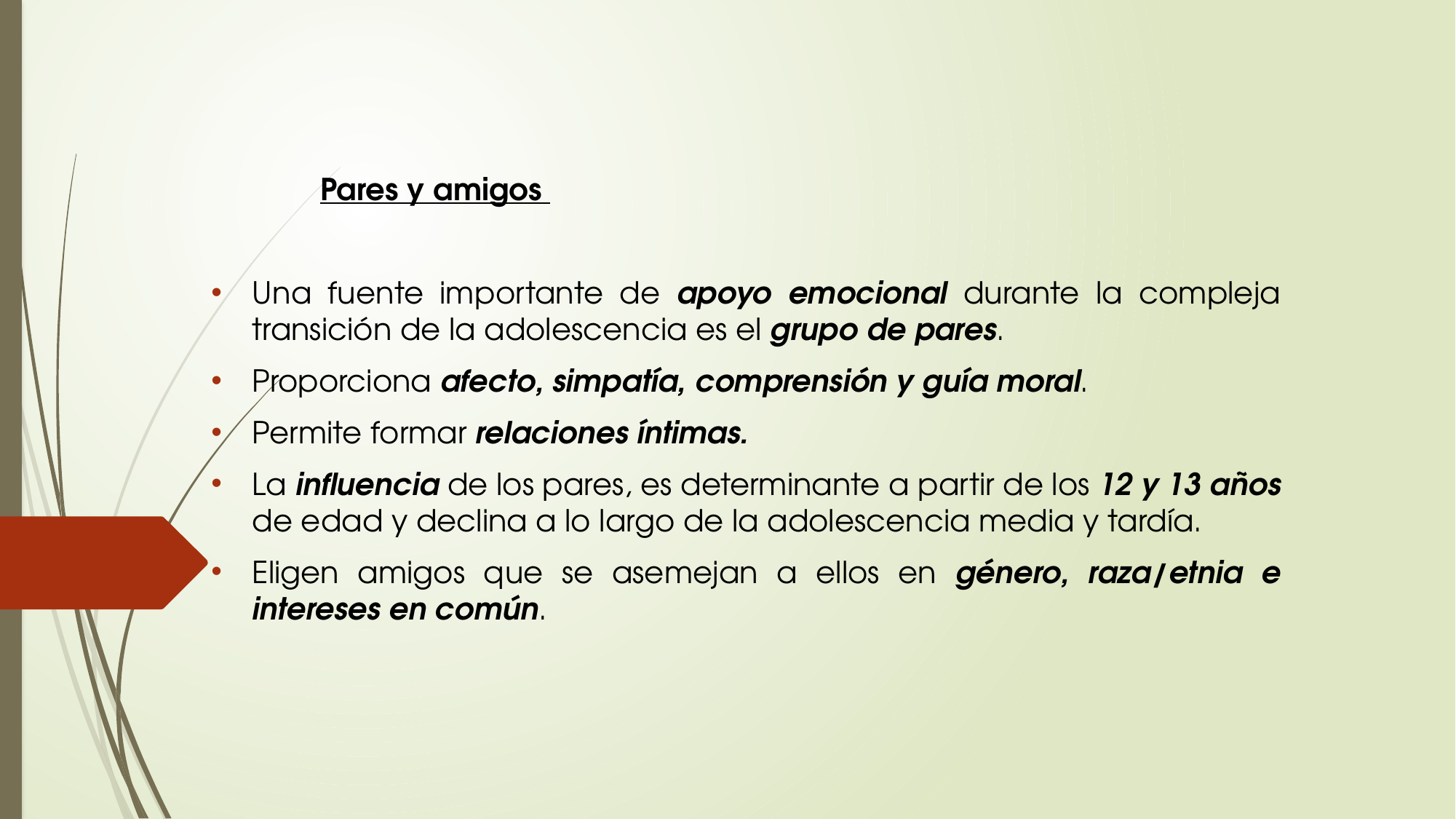

Pares y amigos

Una fuente importante de apoyo emocional durante la compleja transición de la adolescencia es el grupo de pares.
Proporciona afecto, simpatía, comprensión y guía moral.
Permite formar relaciones íntimas.
La influencia de los pares, es determinante a partir de los 12 y 13 años de edad y declina a lo largo de la adolescencia media y tardía.
Eligen amigos que se asemejan a ellos en género, raza/etnia e intereses en común.